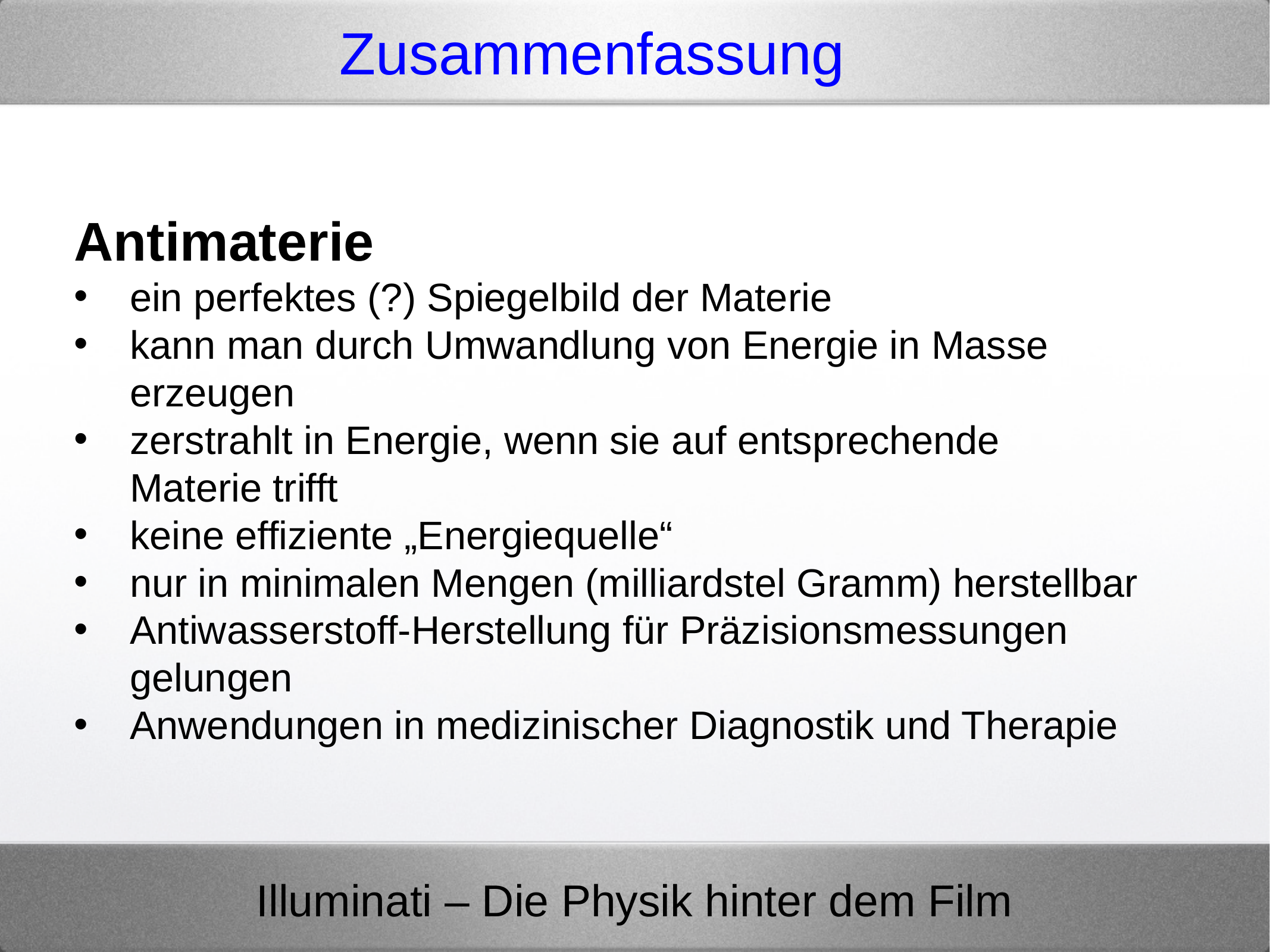

Zusammenfassung
Antimaterie
ein perfektes (?) Spiegelbild der Materie
kann man durch Umwandlung von Energie in Masse erzeugen
zerstrahlt in Energie, wenn sie auf entsprechende Materie trifft
keine effiziente „Energiequelle“
nur in minimalen Mengen (milliardstel Gramm) herstellbar
Antiwasserstoff-Herstellung für Präzisionsmessungen gelungen
Anwendungen in medizinischer Diagnostik und Therapie